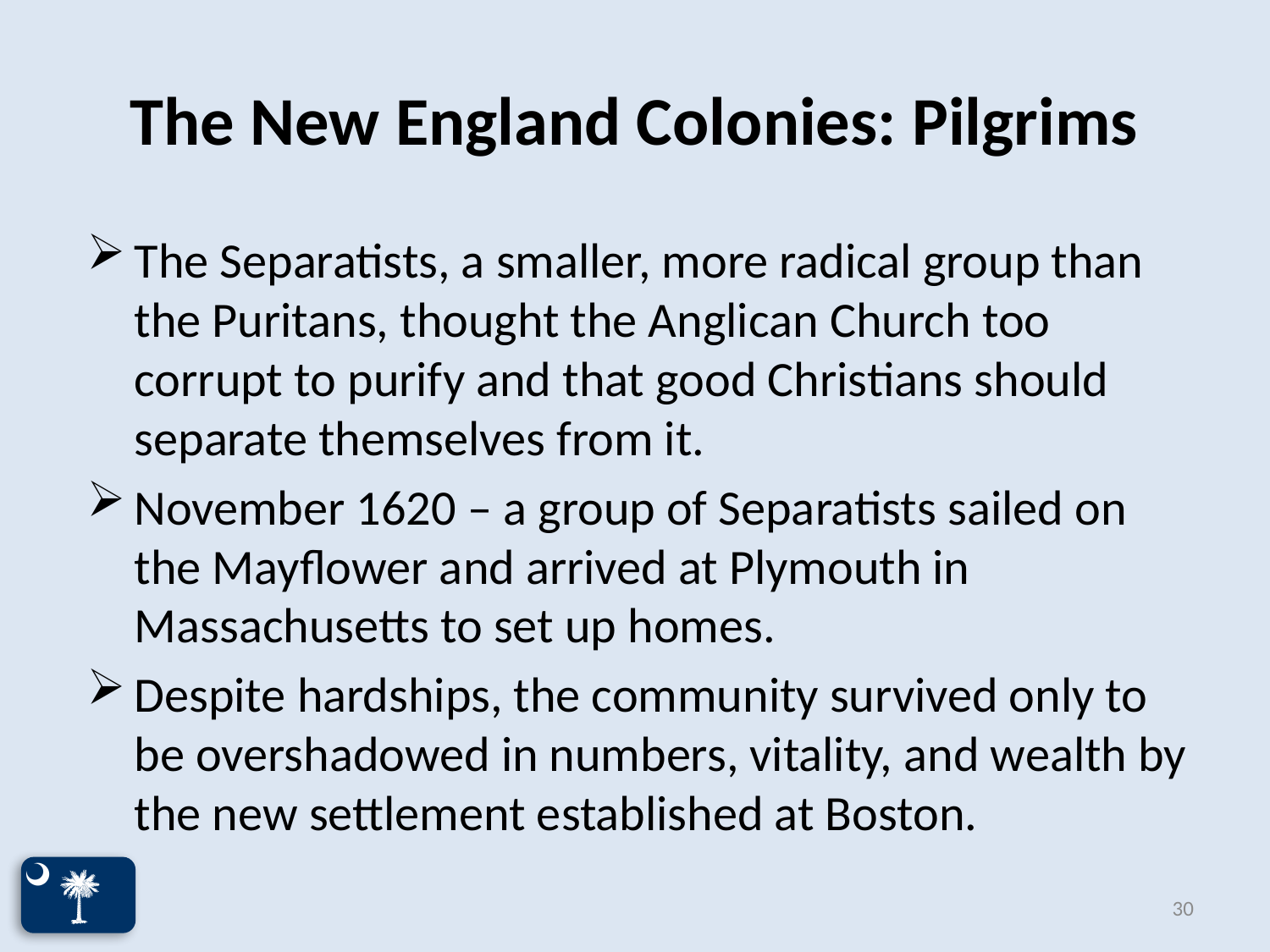

# The New England Colonies: Pilgrims
The Separatists, a smaller, more radical group than the Puritans, thought the Anglican Church too corrupt to purify and that good Christians should separate themselves from it.
November 1620 – a group of Separatists sailed on the Mayflower and arrived at Plymouth in Massachusetts to set up homes.
Despite hardships, the community survived only to be overshadowed in numbers, vitality, and wealth by the new settlement established at Boston.

30